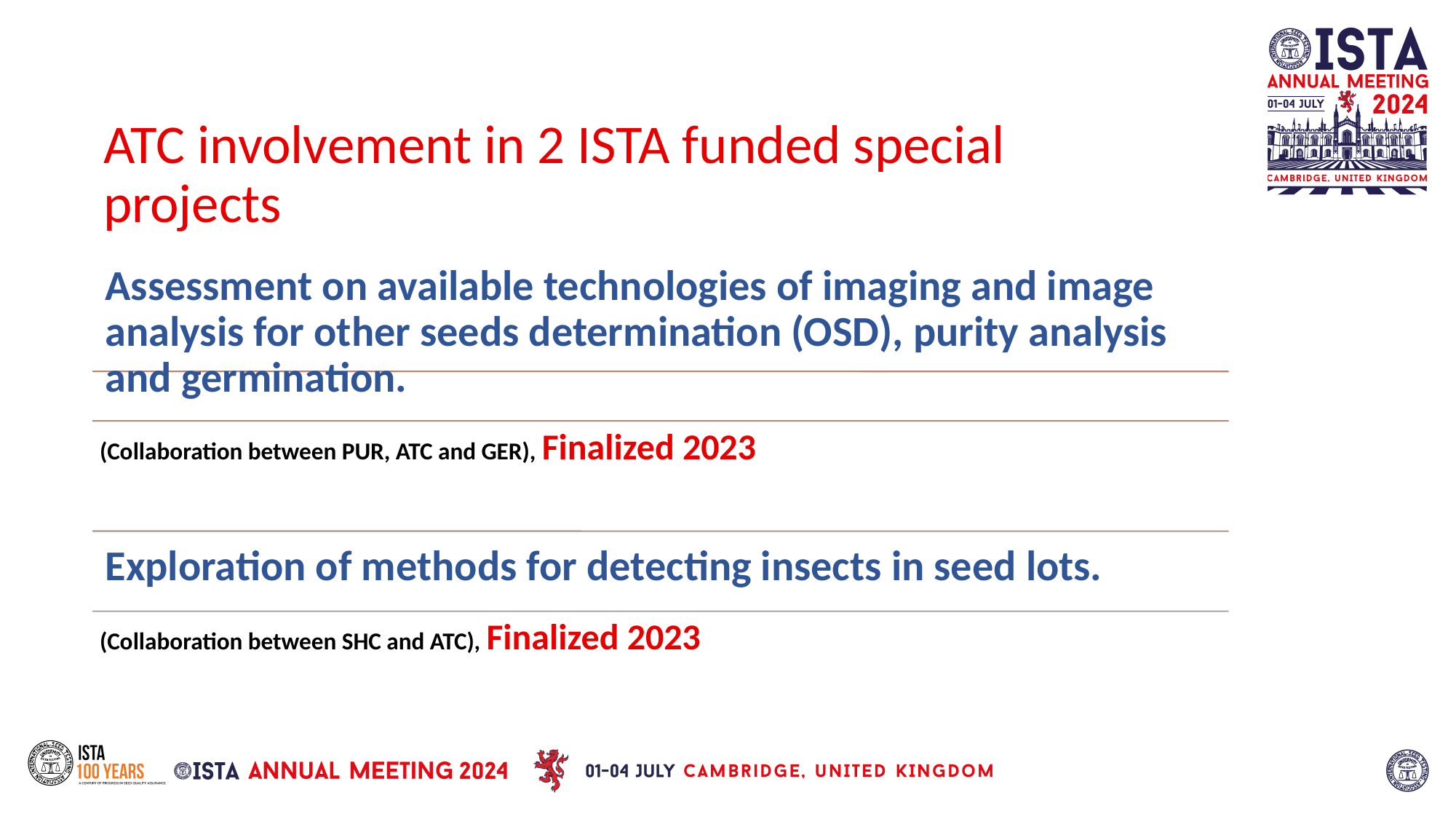

ATC involvement in 2 ISTA funded special projects
Assessment on available technologies of imaging and image analysis for other seeds determination (OSD), purity analysis and germination.
(Collaboration between PUR, ATC and GER), Finalized 2023
Exploration of methods for detecting insects in seed lots.
(Collaboration between SHC and ATC), Finalized 2023